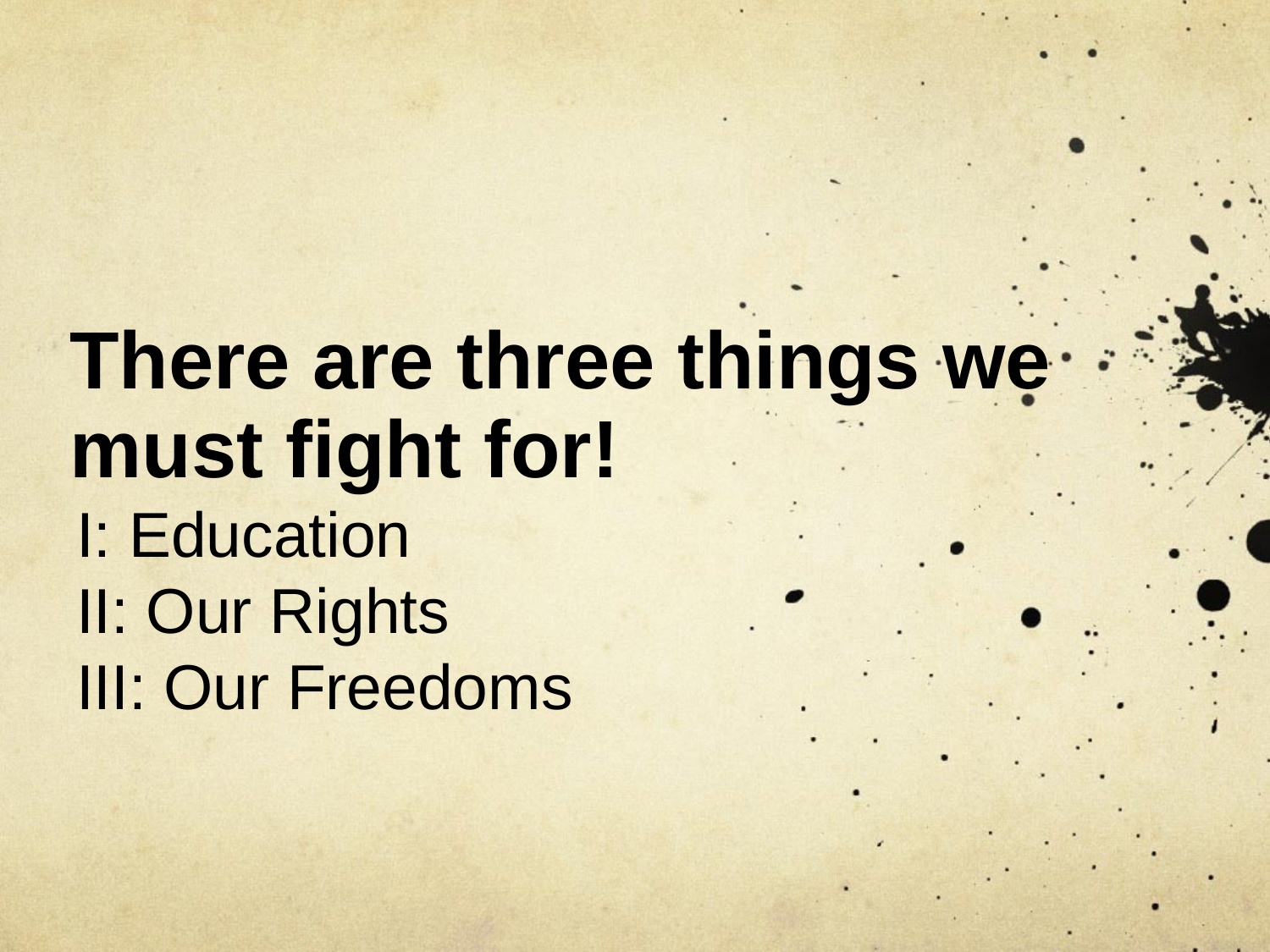

# There are three things we must fight for!
I: Education
II: Our Rights
III: Our Freedoms